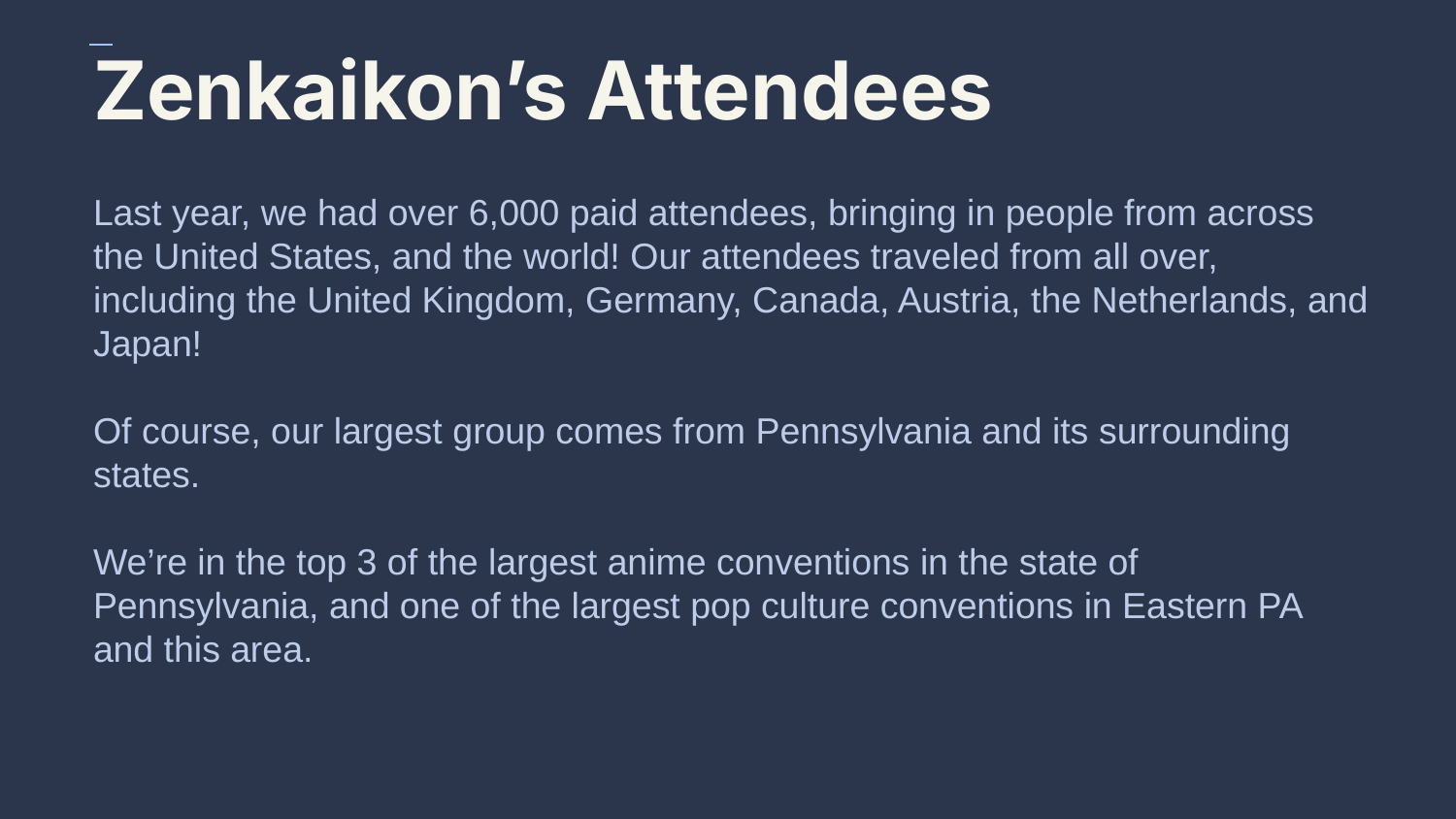

# Zenkaikon’s Attendees
Last year, we had over 6,000 paid attendees, bringing in people from across the United States, and the world! Our attendees traveled from all over, including the United Kingdom, Germany, Canada, Austria, the Netherlands, and Japan!

Of course, our largest group comes from Pennsylvania and its surrounding states.

We’re in the top 3 of the largest anime conventions in the state of Pennsylvania, and one of the largest pop culture conventions in Eastern PA and this area.